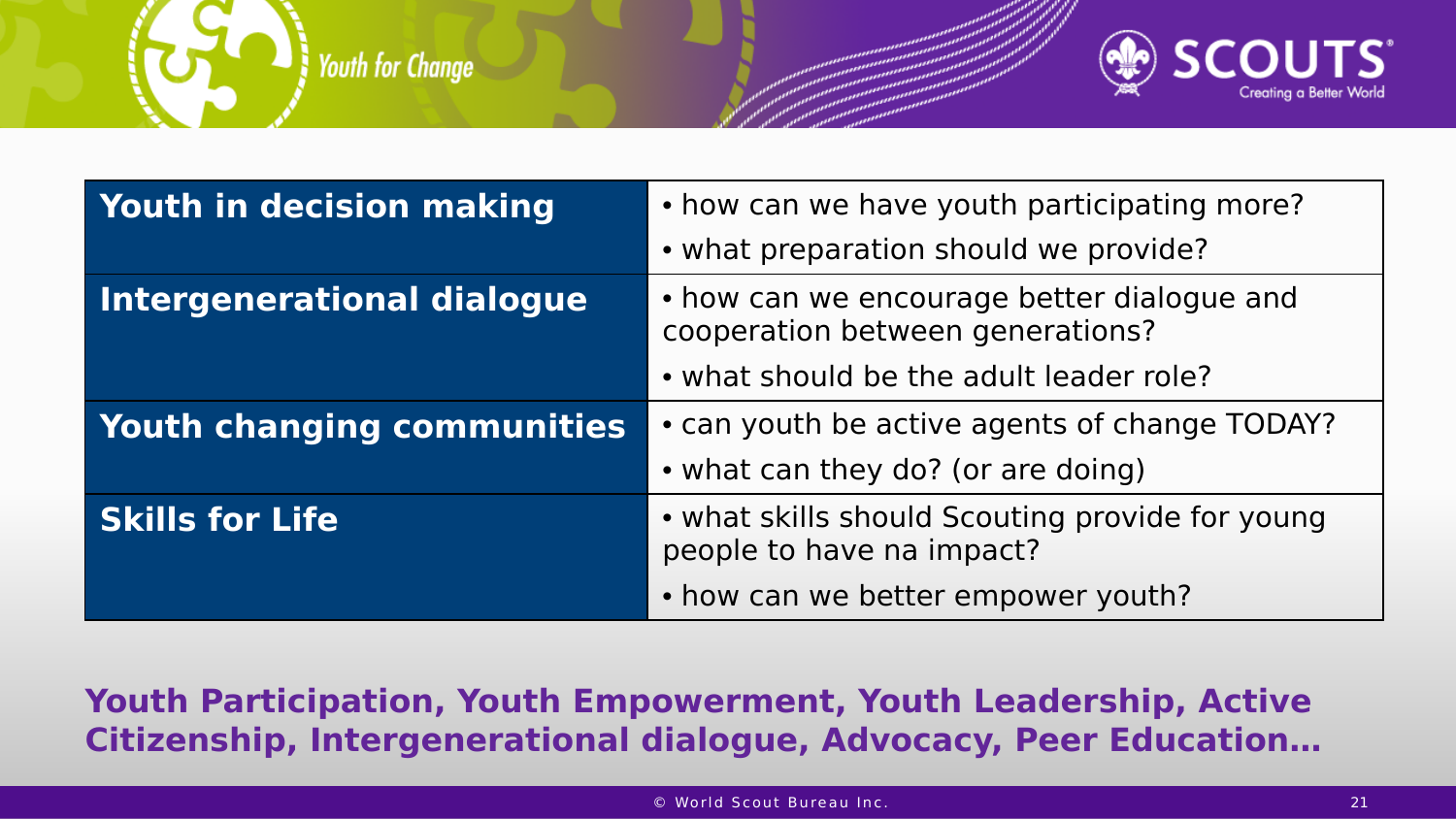

| Youth in decision making | how can we have youth participating more? what preparation should we provide? |
| --- | --- |
| Intergenerational dialogue | how can we encourage better dialogue and cooperation between generations? what should be the adult leader role? |
| Youth changing communities | can youth be active agents of change TODAY? what can they do? (or are doing) |
| Skills for Life | what skills should Scouting provide for young people to have na impact? how can we better empower youth? |
# Youth Participation, Youth Empowerment, Youth Leadership, Active Citizenship, Intergenerational dialogue, Advocacy, Peer Education…
© World Scout Bureau Inc.
21